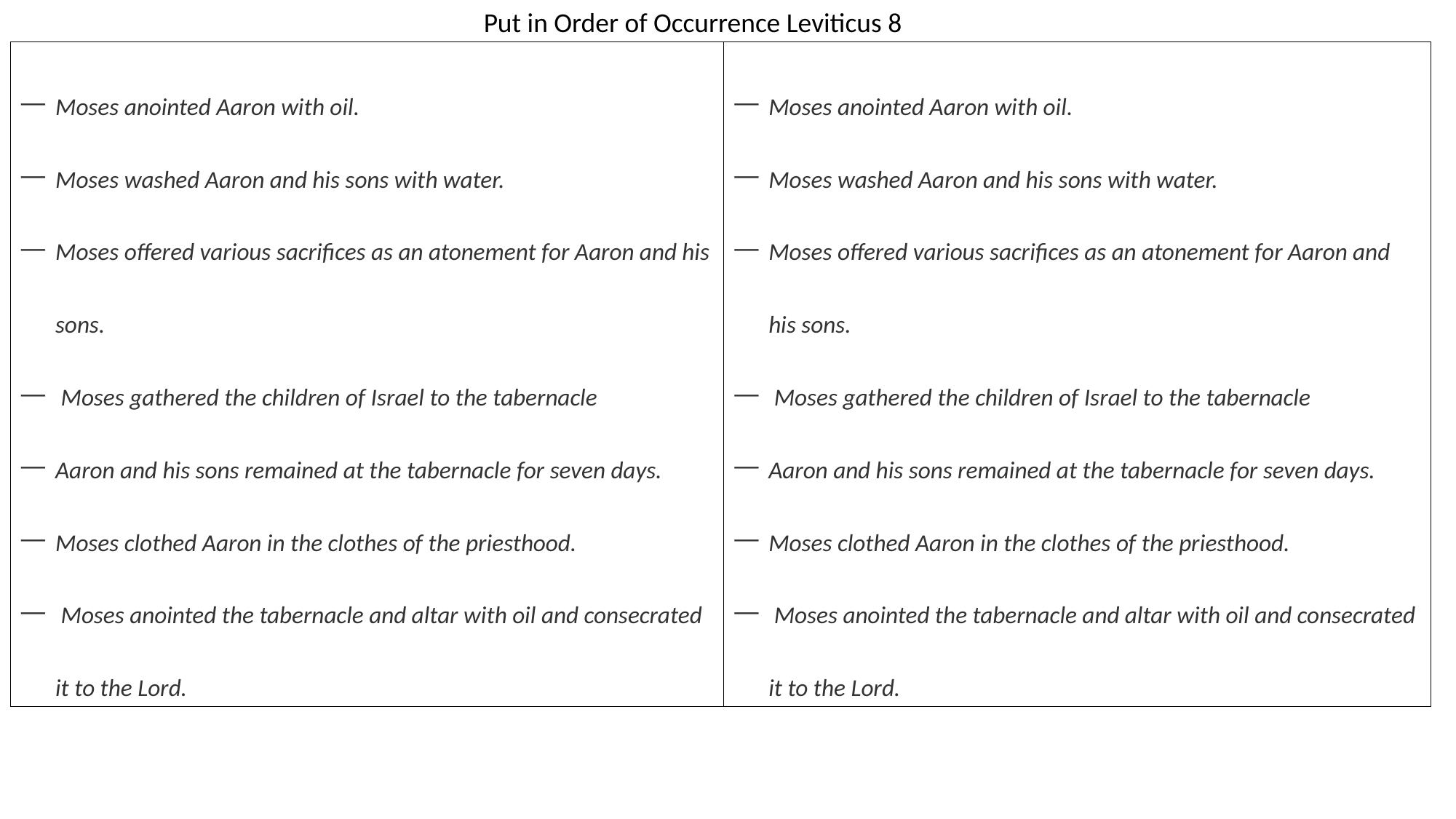

Put in Order of Occurrence Leviticus 8
Moses anointed Aaron with oil.
Moses washed Aaron and his sons with water.
Moses offered various sacrifices as an atonement for Aaron and his sons.
 Moses gathered the children of Israel to the tabernacle
Aaron and his sons remained at the tabernacle for seven days.
Moses clothed Aaron in the clothes of the priesthood.
 Moses anointed the tabernacle and altar with oil and consecrated it to the Lord.
Moses anointed Aaron with oil.
Moses washed Aaron and his sons with water.
Moses offered various sacrifices as an atonement for Aaron and his sons.
 Moses gathered the children of Israel to the tabernacle
Aaron and his sons remained at the tabernacle for seven days.
Moses clothed Aaron in the clothes of the priesthood.
 Moses anointed the tabernacle and altar with oil and consecrated it to the Lord.